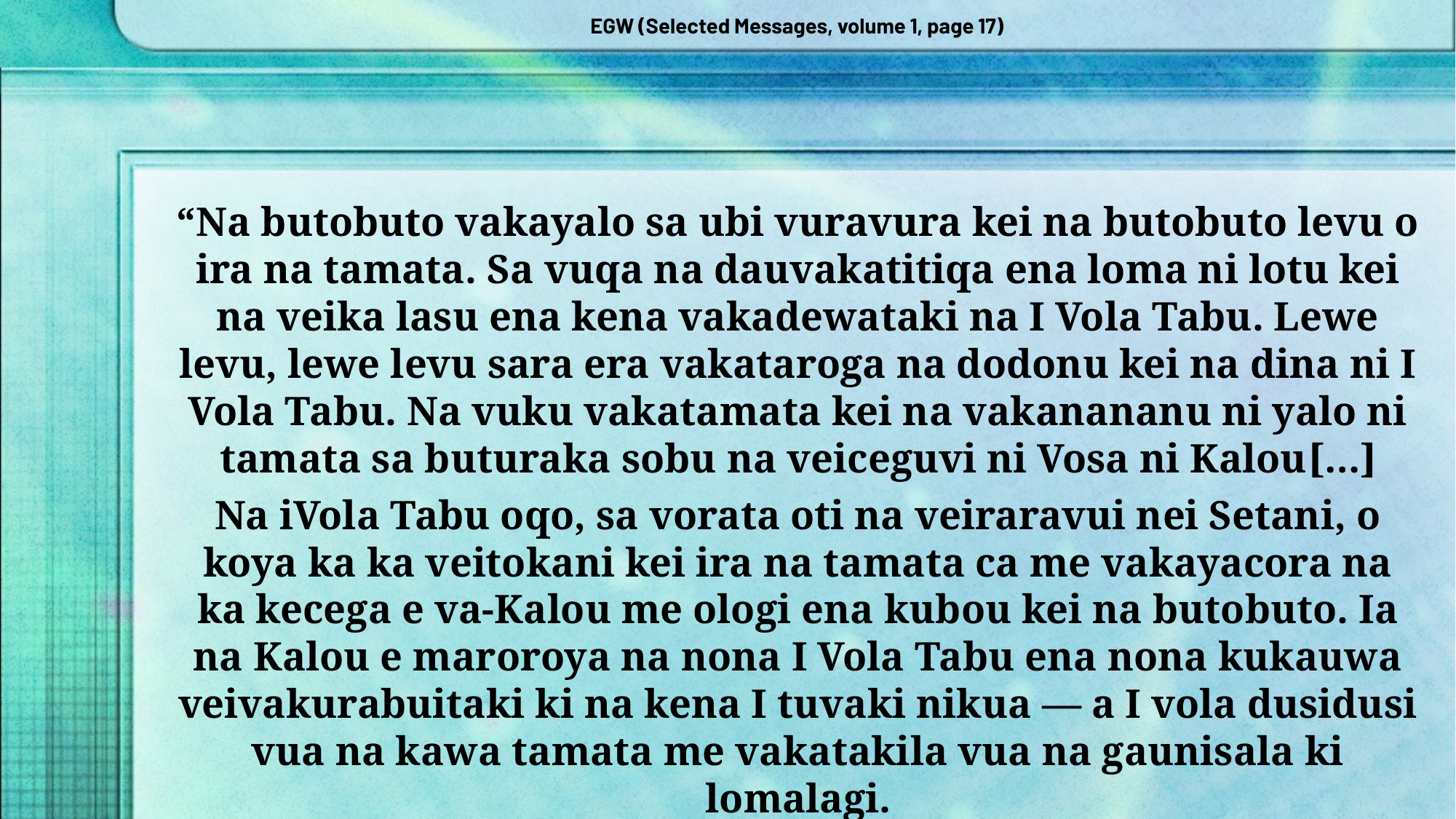

EGW (Selected Messages, volume 1, page 17)
“Na butobuto vakayalo sa ubi vuravura kei na butobuto levu o ira na tamata. Sa vuqa na dauvakatitiqa ena loma ni lotu kei na veika lasu ena kena vakadewataki na I Vola Tabu. Lewe levu, lewe levu sara era vakataroga na dodonu kei na dina ni I Vola Tabu. Na vuku vakatamata kei na vakanananu ni yalo ni tamata sa buturaka sobu na veiceguvi ni Vosa ni Kalou[…]
Na iVola Tabu oqo, sa vorata oti na veiraravui nei Setani, o koya ka ka veitokani kei ira na tamata ca me vakayacora na ka kecega e va-Kalou me ologi ena kubou kei na butobuto. Ia na Kalou e maroroya na nona I Vola Tabu ena nona kukauwa veivakurabuitaki ki na kena I tuvaki nikua — a I vola dusidusi vua na kawa tamata me vakatakila vua na gaunisala ki lomalagi.